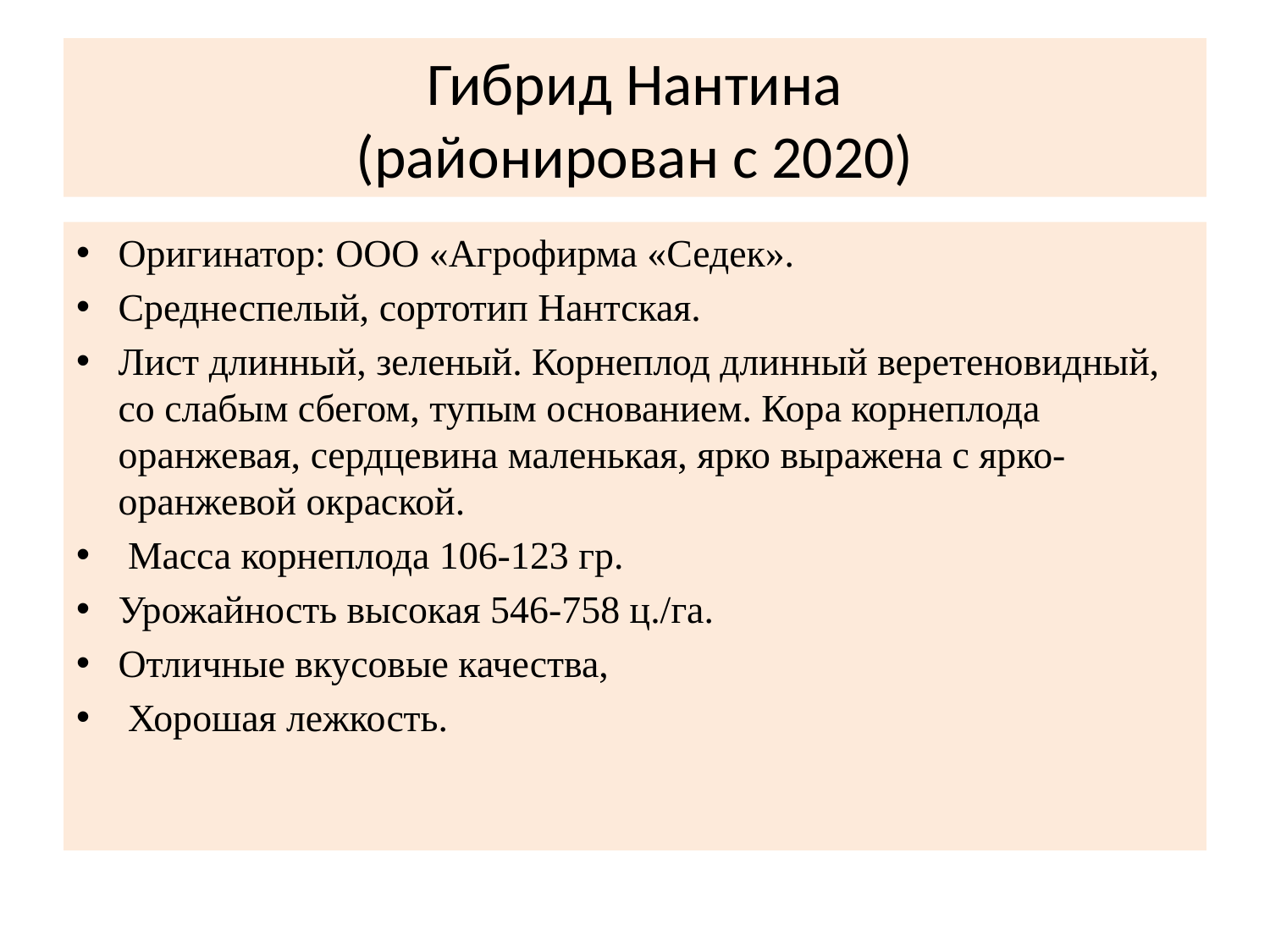

# Гибрид Нантина (районирован с 2020)
Оригинатор: ООО «Агрофирма «Седек».
Среднеспелый, сортотип Нантская.
Лист длинный, зеленый. Корнеплод длинный веретеновидный, со слабым сбегом, тупым основанием. Кора корнеплода оранжевая, сердцевина маленькая, ярко выражена с ярко-оранжевой окраской.
 Масса корнеплода 106-123 гр.
Урожайность высокая 546-758 ц./га.
Отличные вкусовые качества,
 Хорошая лежкость.